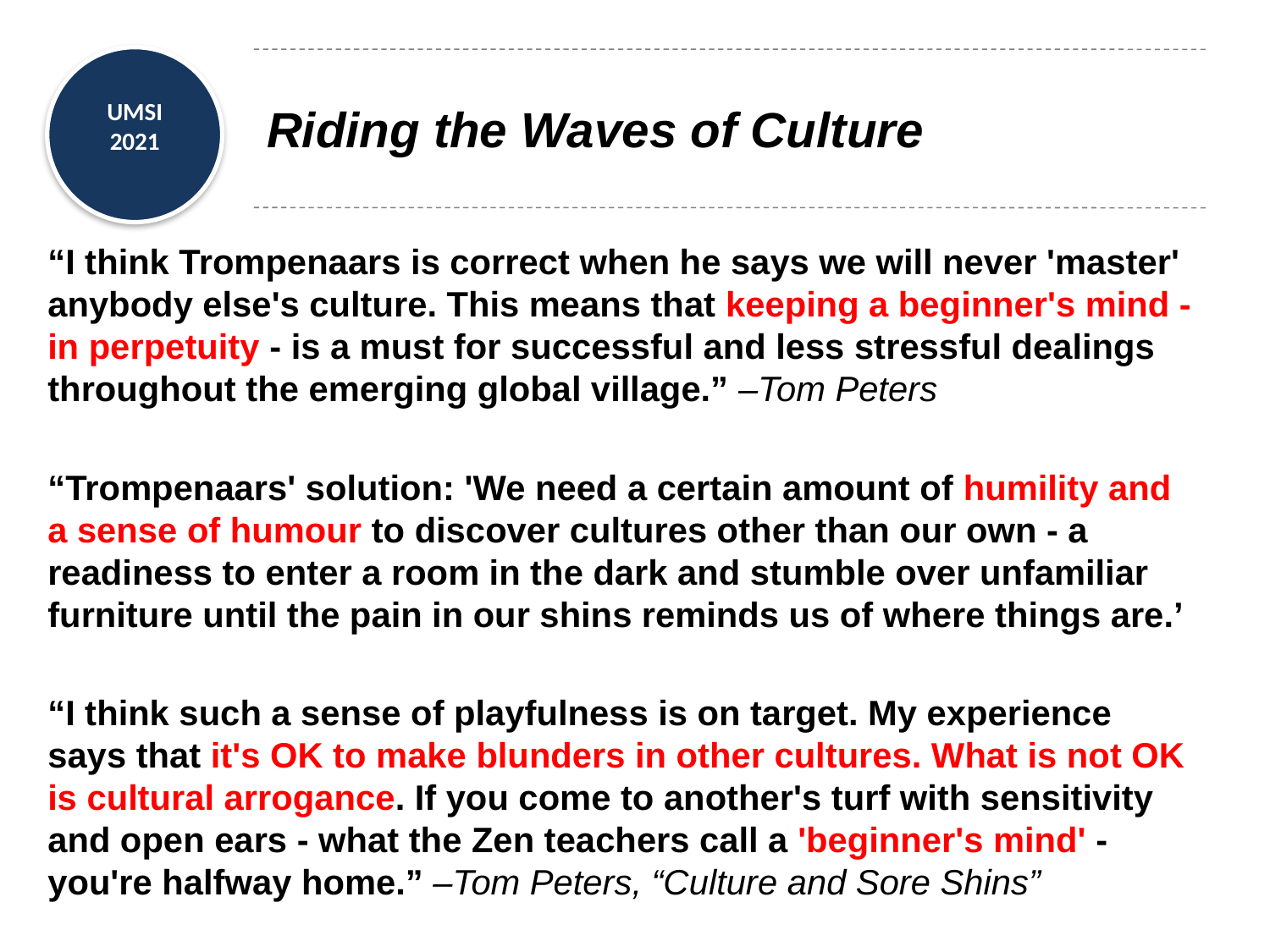

# Riding the Waves of Culture
“I think Trompenaars is correct when he says we will never 'master' anybody else's culture. This means that keeping a beginner's mind - in perpetuity - is a must for successful and less stressful dealings throughout the emerging global village.” –Tom Peters

“Trompenaars' solution: 'We need a certain amount of humility and a sense of humour to discover cultures other than our own - a readiness to enter a room in the dark and stumble over unfamiliar furniture until the pain in our shins reminds us of where things are.’

“I think such a sense of playfulness is on target. My experience says that it's OK to make blunders in other cultures. What is not OK is cultural arrogance. If you come to another's turf with sensitivity and open ears - what the Zen teachers call a 'beginner's mind' - you're halfway home.” –Tom Peters, “Culture and Sore Shins”